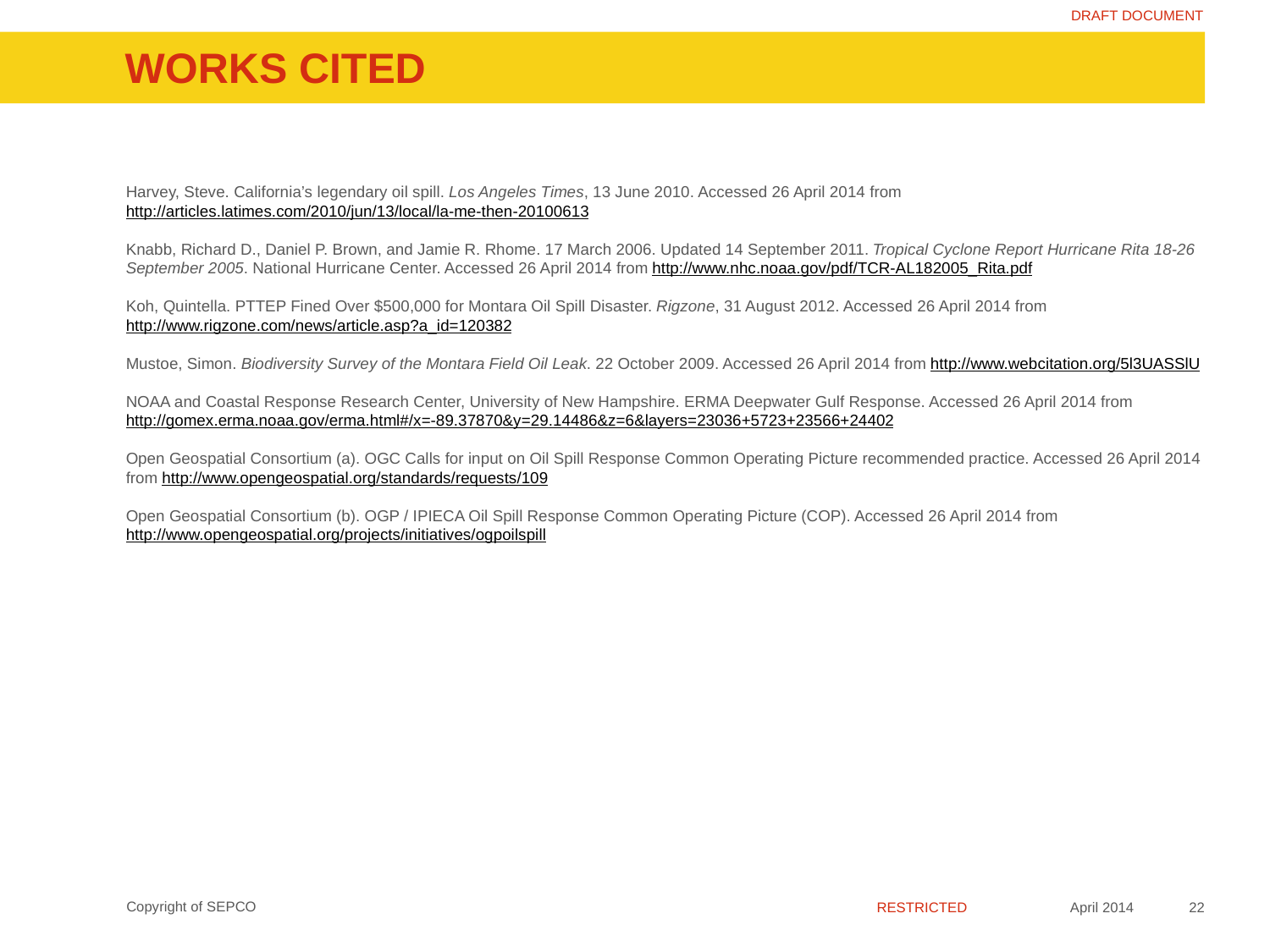

# Works cited
Harvey, Steve. California’s legendary oil spill. Los Angeles Times, 13 June 2010. Accessed 26 April 2014 from http://articles.latimes.com/2010/jun/13/local/la-me-then-20100613

Knabb, Richard D., Daniel P. Brown, and Jamie R. Rhome. 17 March 2006. Updated 14 September 2011. Tropical Cyclone Report Hurricane Rita 18-26 September 2005. National Hurricane Center. Accessed 26 April 2014 from http://www.nhc.noaa.gov/pdf/TCR-AL182005_Rita.pdf

Koh, Quintella. PTTEP Fined Over $500,000 for Montara Oil Spill Disaster. Rigzone, 31 August 2012. Accessed 26 April 2014 from http://www.rigzone.com/news/article.asp?a_id=120382

Mustoe, Simon. Biodiversity Survey of the Montara Field Oil Leak. 22 October 2009. Accessed 26 April 2014 from http://www.webcitation.org/5l3UASSlU

NOAA and Coastal Response Research Center, University of New Hampshire. ERMA Deepwater Gulf Response. Accessed 26 April 2014 from http://gomex.erma.noaa.gov/erma.html#/x=-89.37870&y=29.14486&z=6&layers=23036+5723+23566+24402

Open Geospatial Consortium (a). OGC Calls for input on Oil Spill Response Common Operating Picture recommended practice. Accessed 26 April 2014 from http://www.opengeospatial.org/standards/requests/109

Open Geospatial Consortium (b). OGP / IPIECA Oil Spill Response Common Operating Picture (COP). Accessed 26 April 2014 from http://www.opengeospatial.org/projects/initiatives/ogpoilspill

April 2014
22